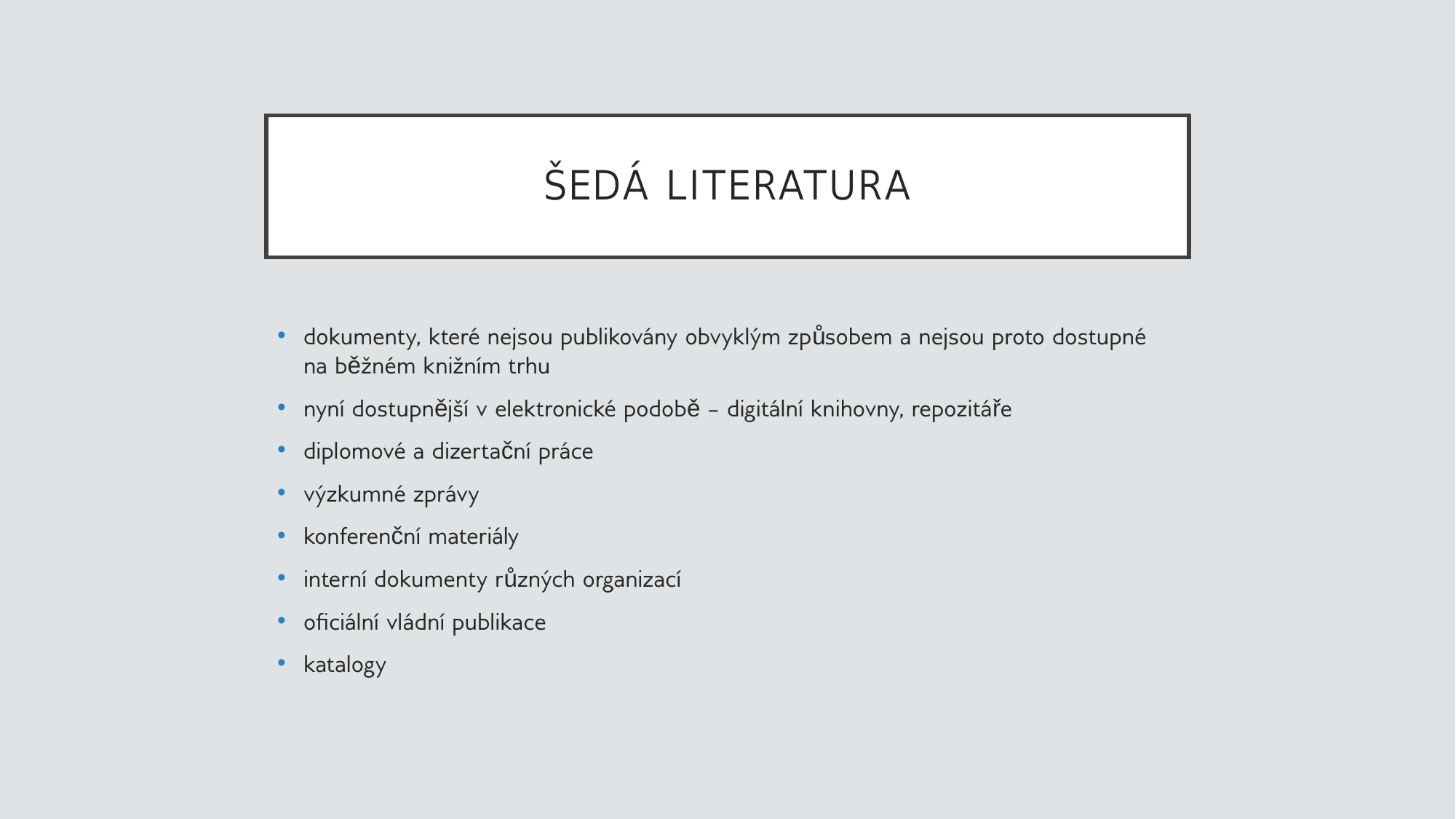

# Šedá literatura
dokumenty, které nejsou publikovány obvyklým způsobem a nejsou proto dostupné na běžném knižním trhu
nyní dostupnější v elektronické podobě – digitální knihovny, repozitáře
diplomové a dizertační práce
výzkumné zprávy
konferenční materiály
interní dokumenty různých organizací
oficiální vládní publikace
katalogy